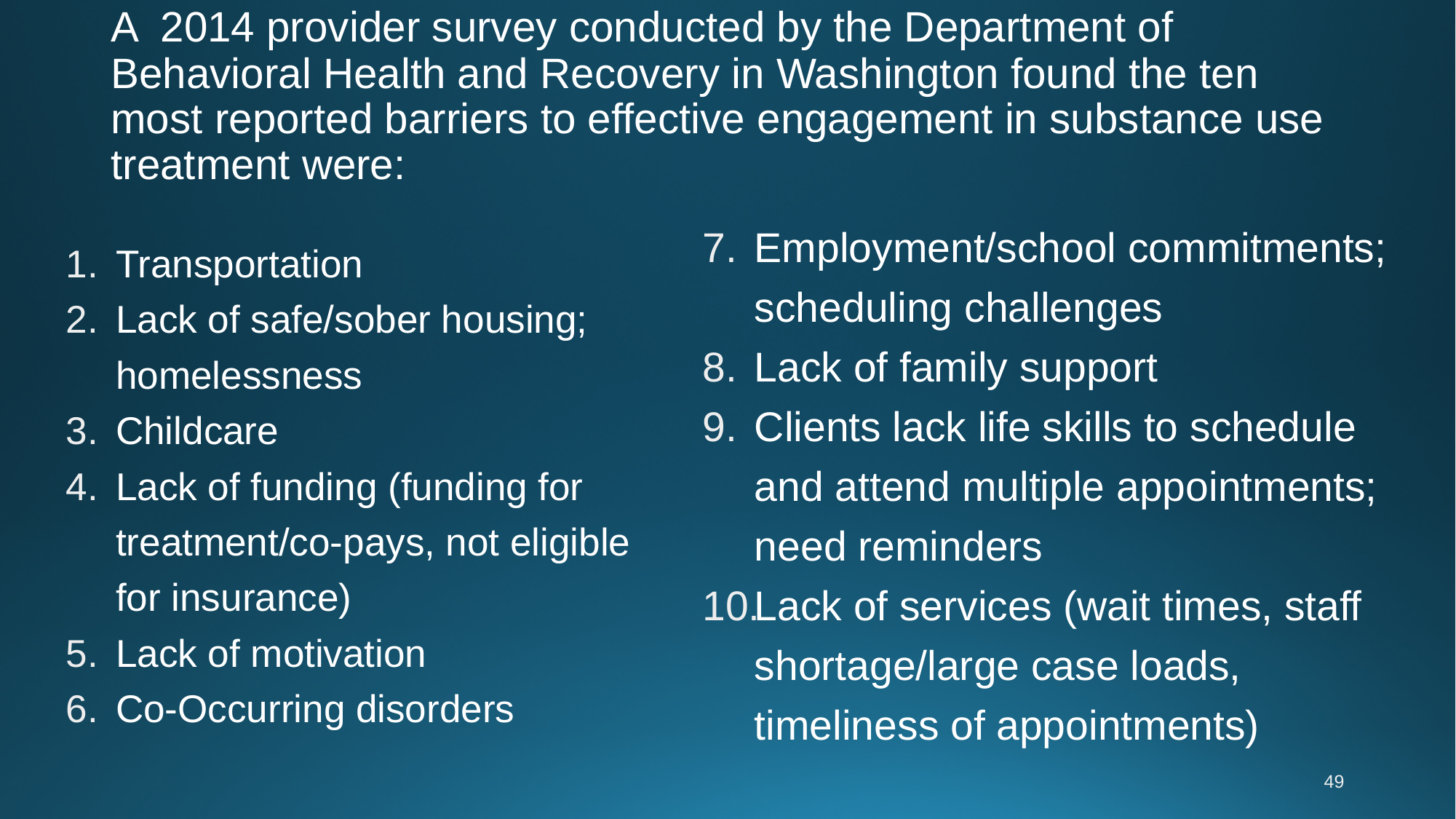

# A  2014 provider survey conducted by the Department of Behavioral Health and Recovery in Washington found the ten most reported barriers to effective engagement in substance use treatment were:
Employment/school commitments; scheduling challenges
Lack of family support
Clients lack life skills to schedule and attend multiple appointments; need reminders
Lack of services (wait times, staff shortage/large case loads, timeliness of appointments)

Transportation
Lack of safe/sober housing; homelessness
Childcare
Lack of funding (funding for treatment/co-pays, not eligible for insurance)
Lack of motivation
Co-Occurring disorders

49